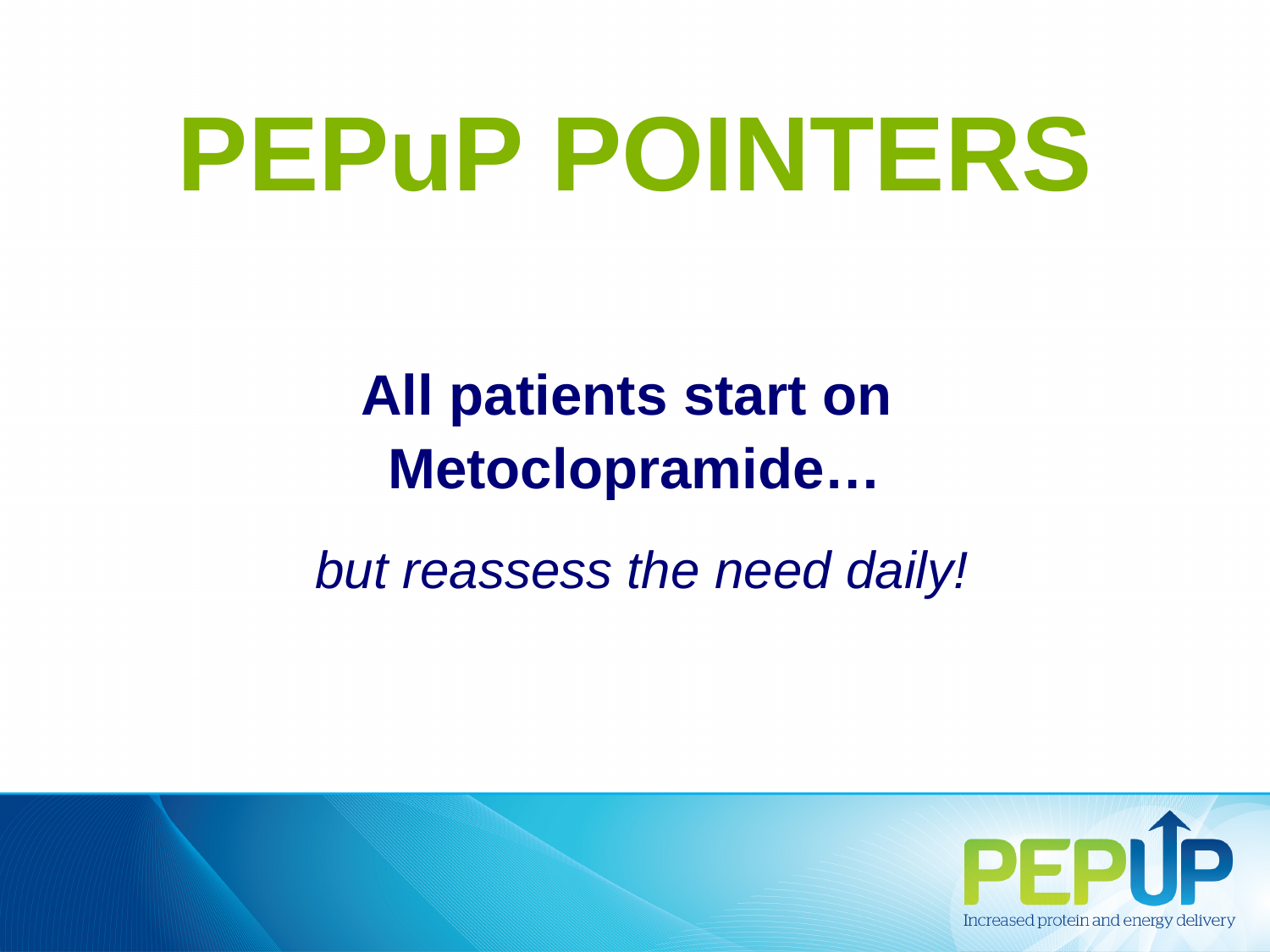

PEPuP POINTERS
All patients start on
Metoclopramide…
 but reassess the need daily!